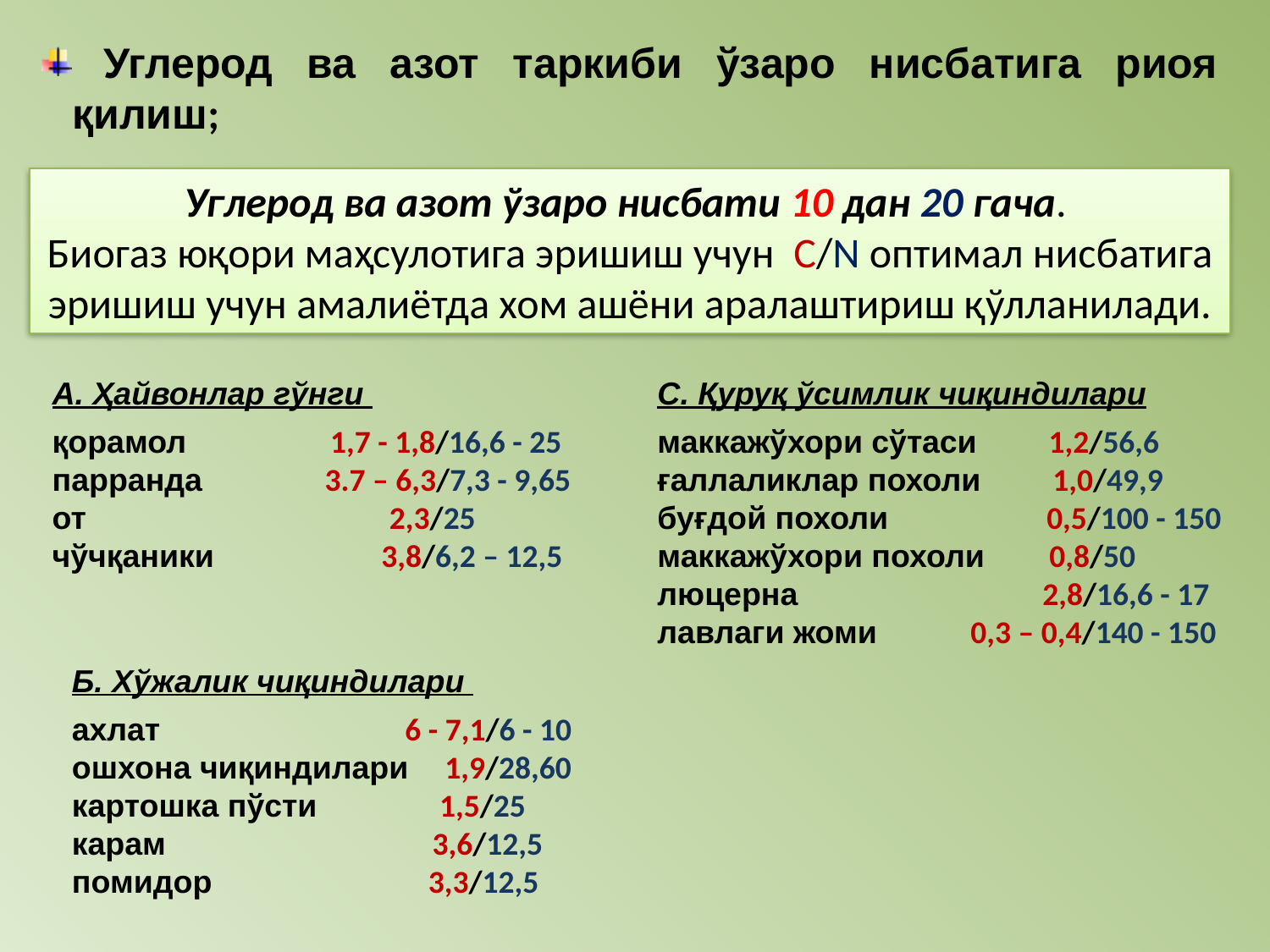

Углерод ва азот таркиби ўзаро нисбатига риоя қилиш;
Углерод ва азот ўзаро нисбати 10 дан 20 гача.
Биогаз юқори маҳсулотига эришиш учун  C/N оптимал нисбатига эришиш учун амалиётда хом ашёни аралаштириш қўлланилади.
А. Ҳайвонлар гўнги
қорамол                    1,7 - 1,8/16,6 - 25
парранда                 3.7 – 6,3/7,3 - 9,65
от                                        2,3/25
чўчқаники                       3,8/6,2 – 12,5
С. Қуруқ ўсимлик чиқиндилари
маккажўхори сўтаси          1,2/56,6
ғаллаликлар похоли          1,0/49,9
буғдой похоли                      0,5/100 - 150
маккажўхори похоли         0,8/50
люцерна                                  2,8/16,6 - 17
лавлаги жоми             0,3 – 0,4/140 - 150
Б. Хўжалик чиқиндилари
ахлат                                  6 - 7,1/6 - 10
ошхона чиқиндилари     1,9/28,60
картошка пўсти                 1,5/25
карам                                     3,6/12,5
помидор                              3,3/12,5